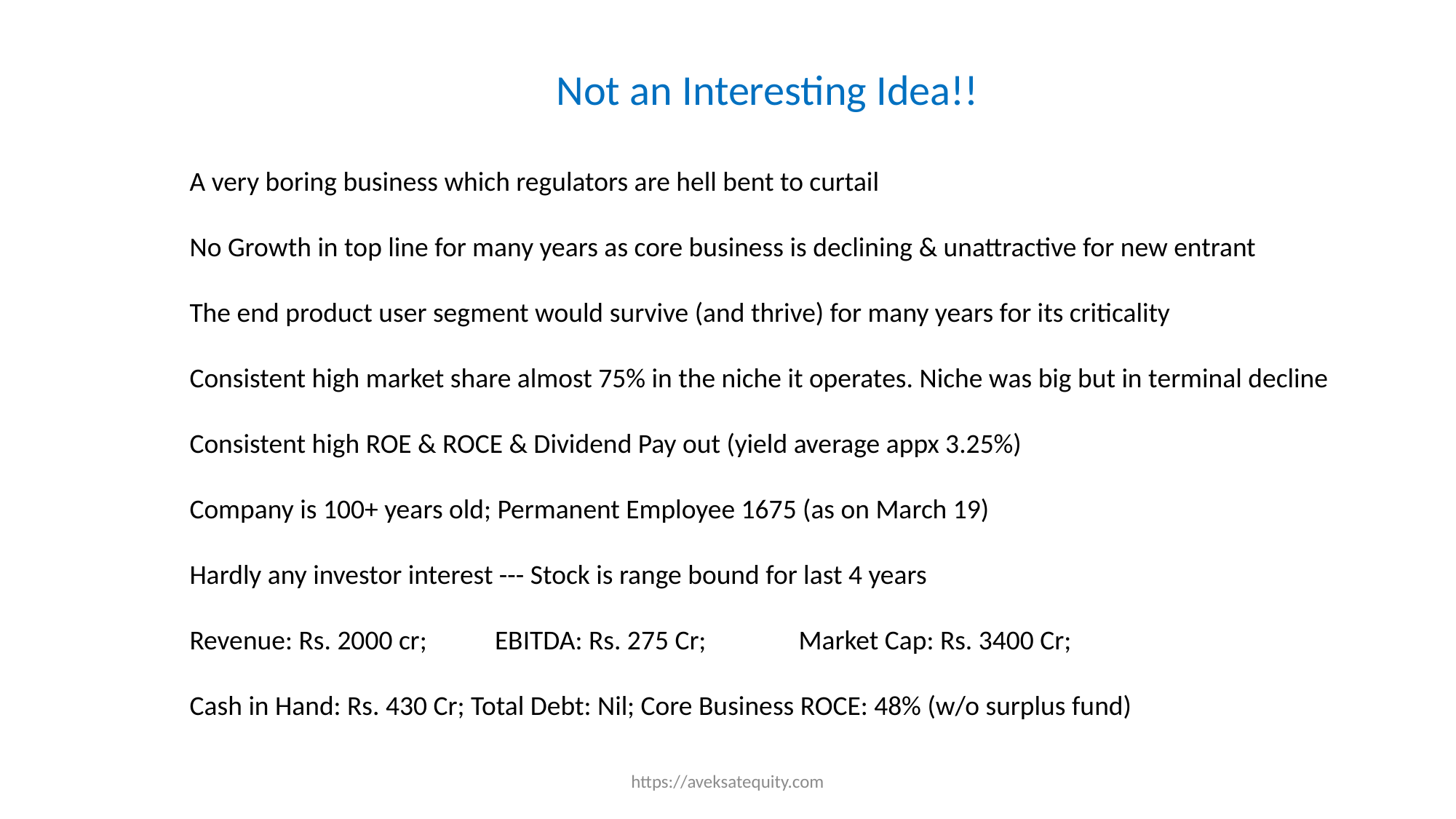

Not an Interesting Idea!!
A very boring business which regulators are hell bent to curtail

No Growth in top line for many years as core business is declining & unattractive for new entrant

The end product user segment would survive (and thrive) for many years for its criticality

Consistent high market share almost 75% in the niche it operates. Niche was big but in terminal decline

Consistent high ROE & ROCE & Dividend Pay out (yield average appx 3.25%)

Company is 100+ years old; Permanent Employee 1675 (as on March 19)

Hardly any investor interest --- Stock is range bound for last 4 years

Revenue: Rs. 2000 cr;           EBITDA: Rs. 275 Cr;               Market Cap: Rs. 3400 Cr;

Cash in Hand: Rs. 430 Cr; Total Debt: Nil; Core Business ROCE: 48% (w/o surplus fund)

https://aveksatequity.com